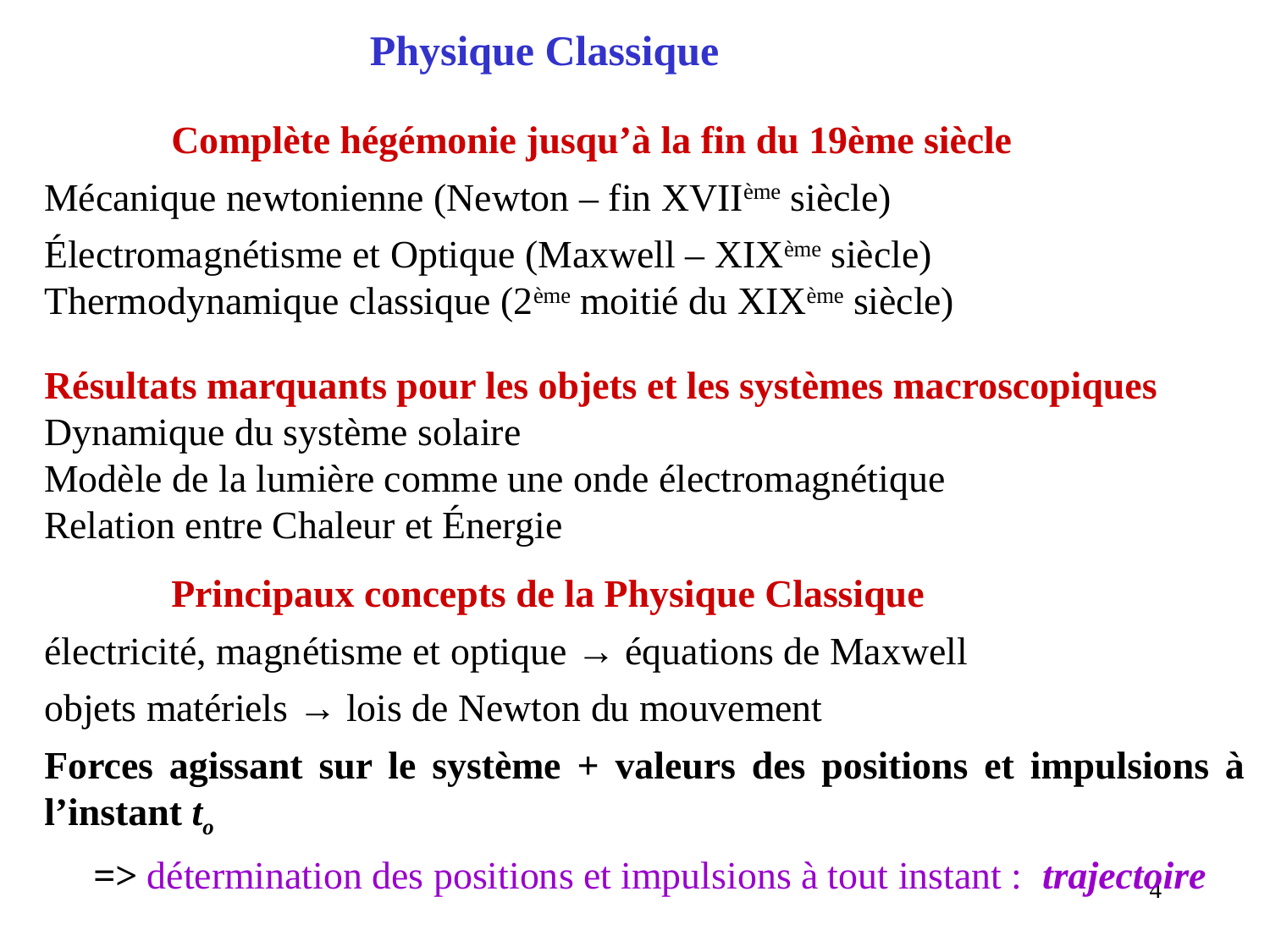

Physique Classique
	Complète hégémonie jusqu’à la fin du 19ème siècle
Mécanique newtonienne (Newton – fin XVIIème siècle)
Électromagnétisme et Optique (Maxwell – XIXème siècle)
Thermodynamique classique (2ème moitié du XIXème siècle)

Résultats marquants pour les objets et les systèmes macroscopiques
Dynamique du système solaire
Modèle de la lumière comme une onde électromagnétique
Relation entre Chaleur et Énergie

	Principaux concepts de la Physique Classique
électricité, magnétisme et optique → équations de Maxwell
objets matériels → lois de Newton du mouvement
Forces agissant sur le système + valeurs des positions et impulsions à l’instant to
 => détermination des positions et impulsions à tout instant :  trajectoire
4